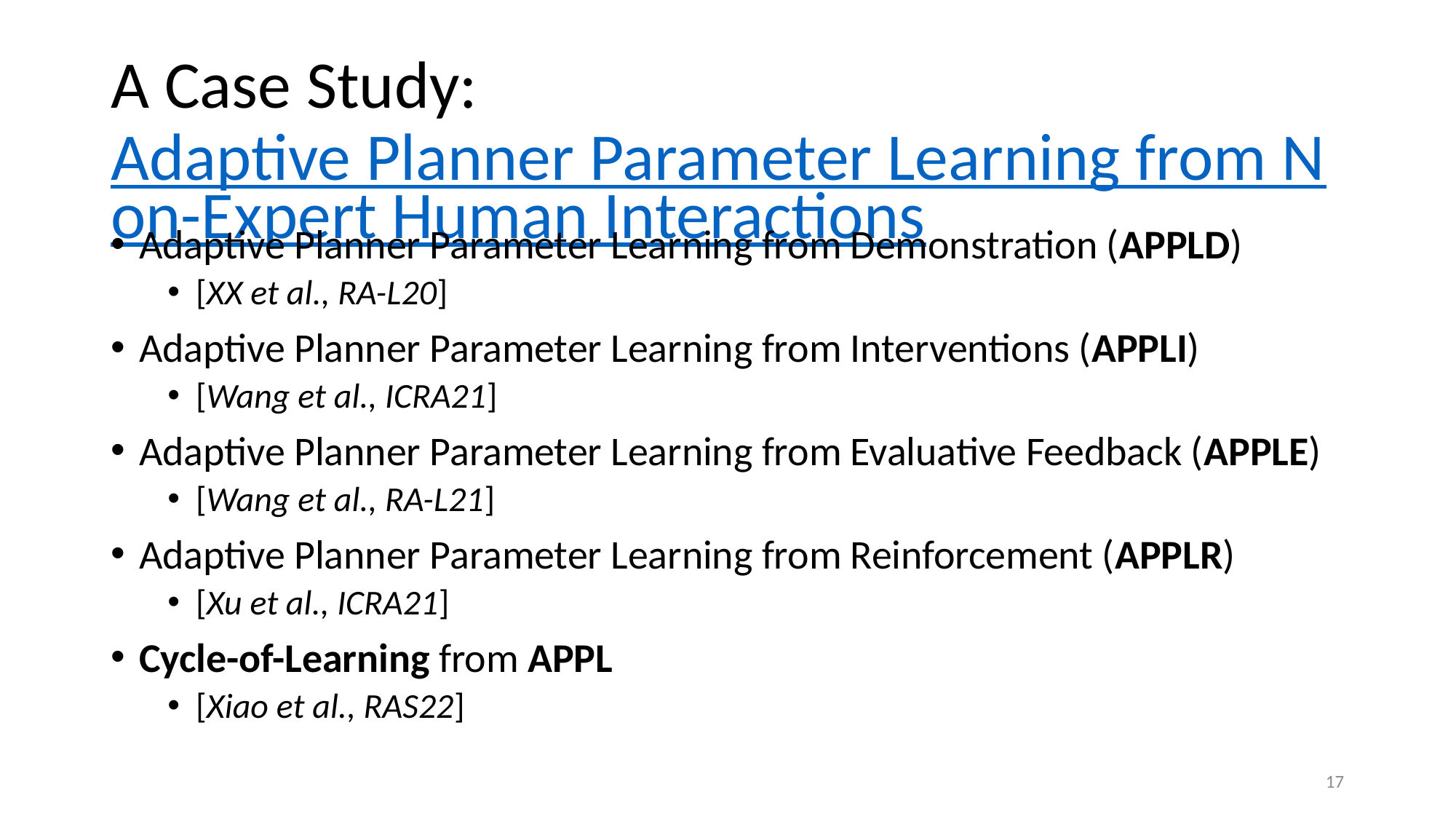

# A Case Study: Adaptive Planner Parameter Learning from Non-Expert Human Interactions
Adaptive Planner Parameter Learning from Demonstration (APPLD)
[XX et al., RA-L20]
Adaptive Planner Parameter Learning from Interventions (APPLI)
[Wang et al., ICRA21]
Adaptive Planner Parameter Learning from Evaluative Feedback (APPLE)
[Wang et al., RA-L21]
Adaptive Planner Parameter Learning from Reinforcement (APPLR)
[Xu et al., ICRA21]
Cycle-of-Learning from APPL
[Xiao et al., RAS22]
17